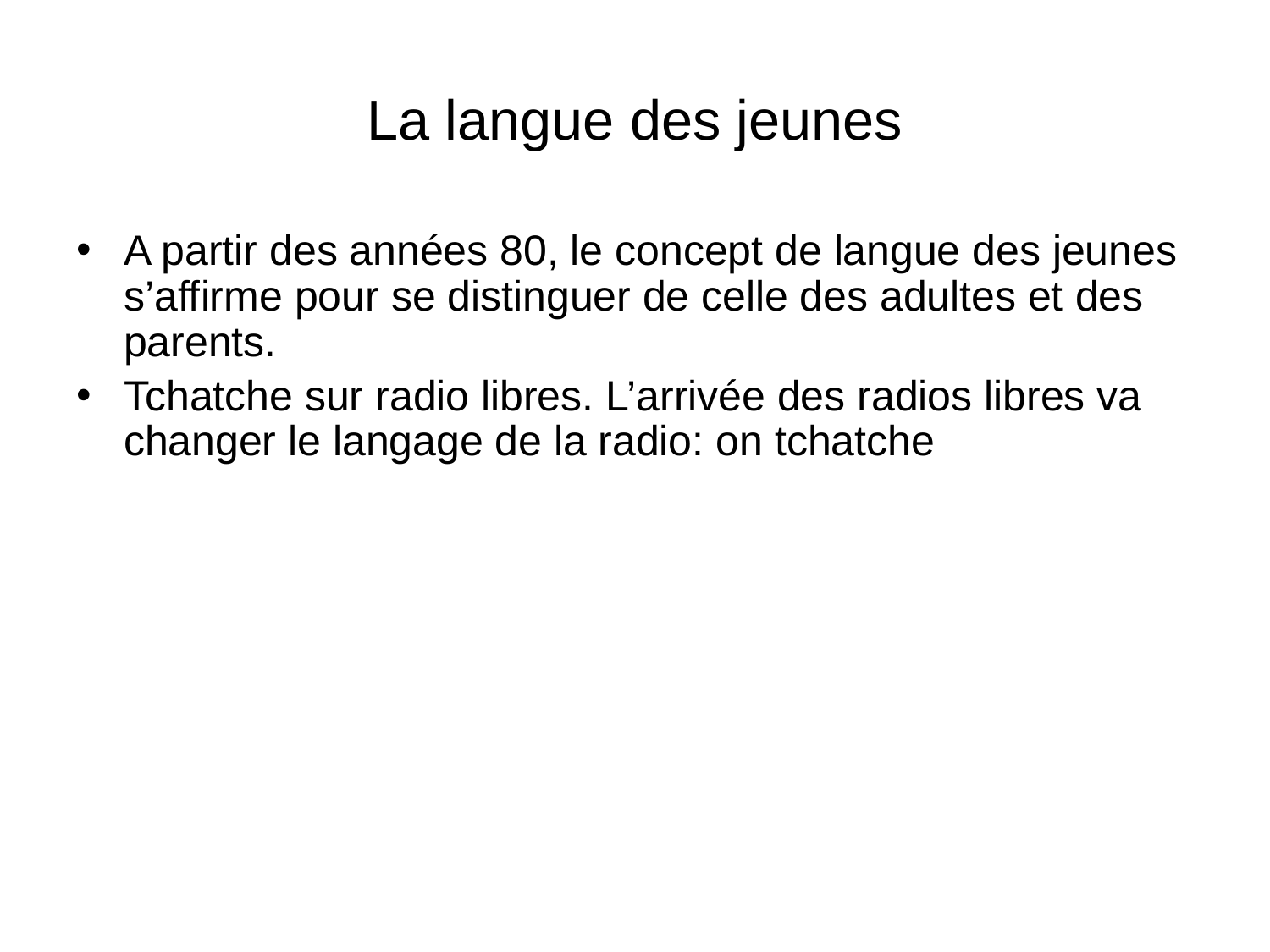

# La langue des jeunes
A partir des années 80, le concept de langue des jeunes s’affirme pour se distinguer de celle des adultes et des parents.
Tchatche sur radio libres. L’arrivée des radios libres va changer le langage de la radio: on tchatche